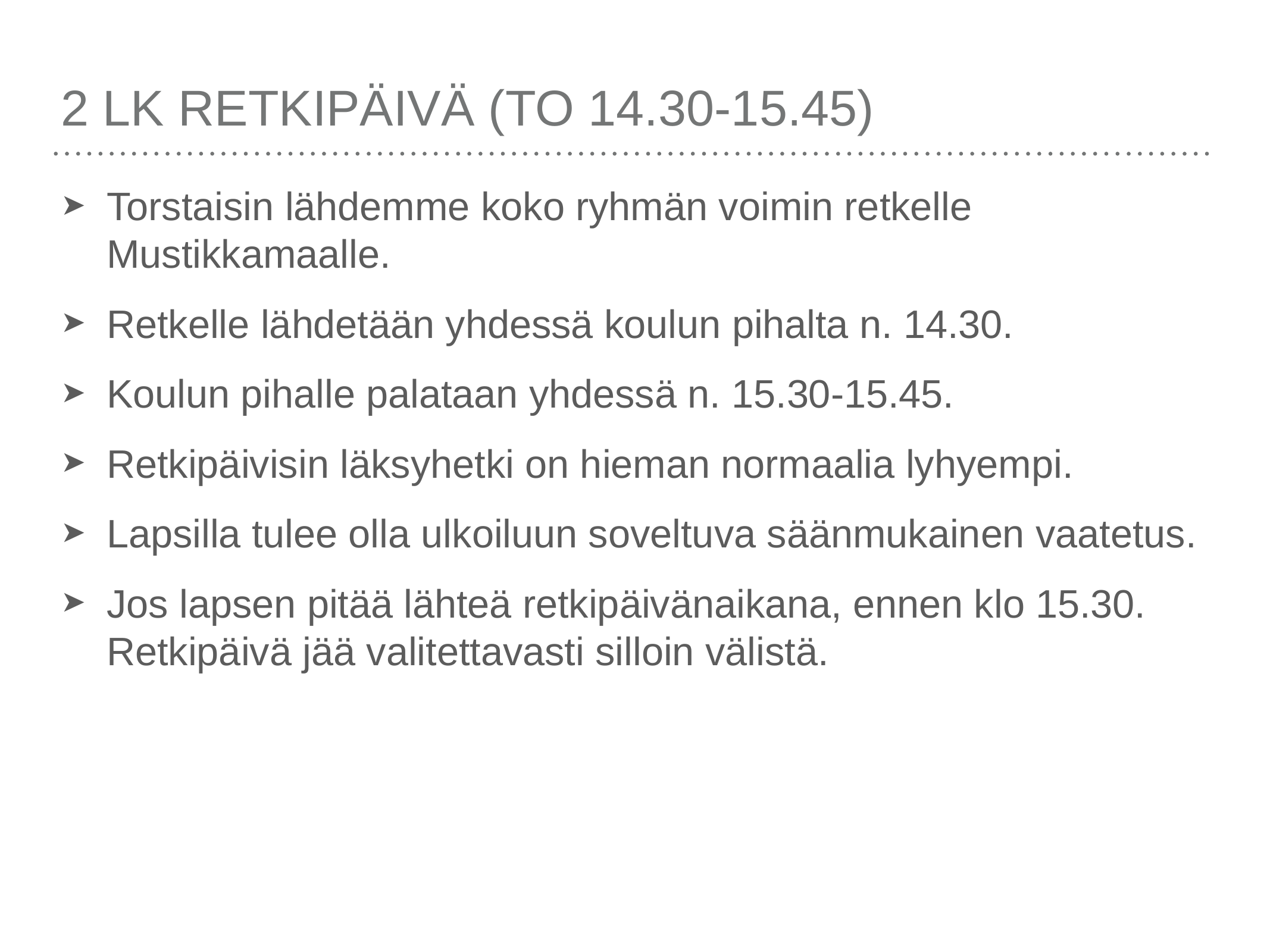

# 2 lk retkipäivä (to 14.30-15.45)

Torstaisin lähdemme koko ryhmän voimin retkelle Mustikkamaalle.
Retkelle lähdetään yhdessä koulun pihalta n. 14.30.
Koulun pihalle palataan yhdessä n. 15.30-15.45.
Retkipäivisin läksyhetki on hieman normaalia lyhyempi.
Lapsilla tulee olla ulkoiluun soveltuva säänmukainen vaatetus.
Jos lapsen pitää lähteä retkipäivänaikana, ennen klo 15.30. Retkipäivä jää valitettavasti silloin välistä.